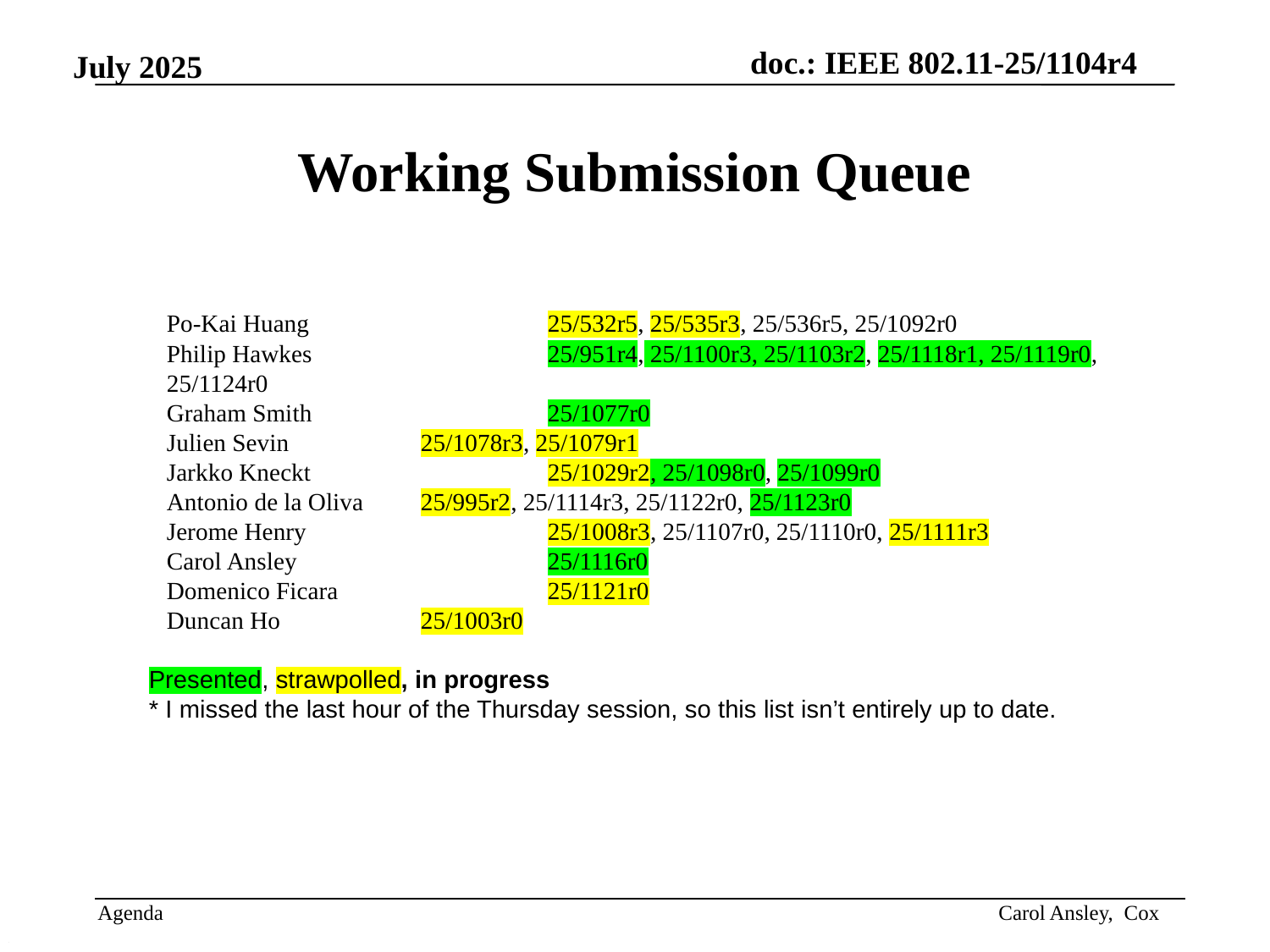

# Working Submission Queue
Po-Kai Huang 		25/532r5, 25/535r3, 25/536r5, 25/1092r0
Philip Hawkes 		25/951r4, 25/1100r3, 25/1103r2, 25/1118r1, 25/1119r0, 25/1124r0
Graham Smith		25/1077r0
Julien Sevin		25/1078r3, 25/1079r1
Jarkko Kneckt		25/1029r2, 25/1098r0, 25/1099r0
Antonio de la Oliva 	25/995r2, 25/1114r3, 25/1122r0, 25/1123r0
Jerome Henry		25/1008r3, 25/1107r0, 25/1110r0, 25/1111r3
Carol Ansley		25/1116r0
Domenico Ficara		25/1121r0
Duncan Ho		25/1003r0

Presented, strawpolled, in progress
* I missed the last hour of the Thursday session, so this list isn’t entirely up to date.